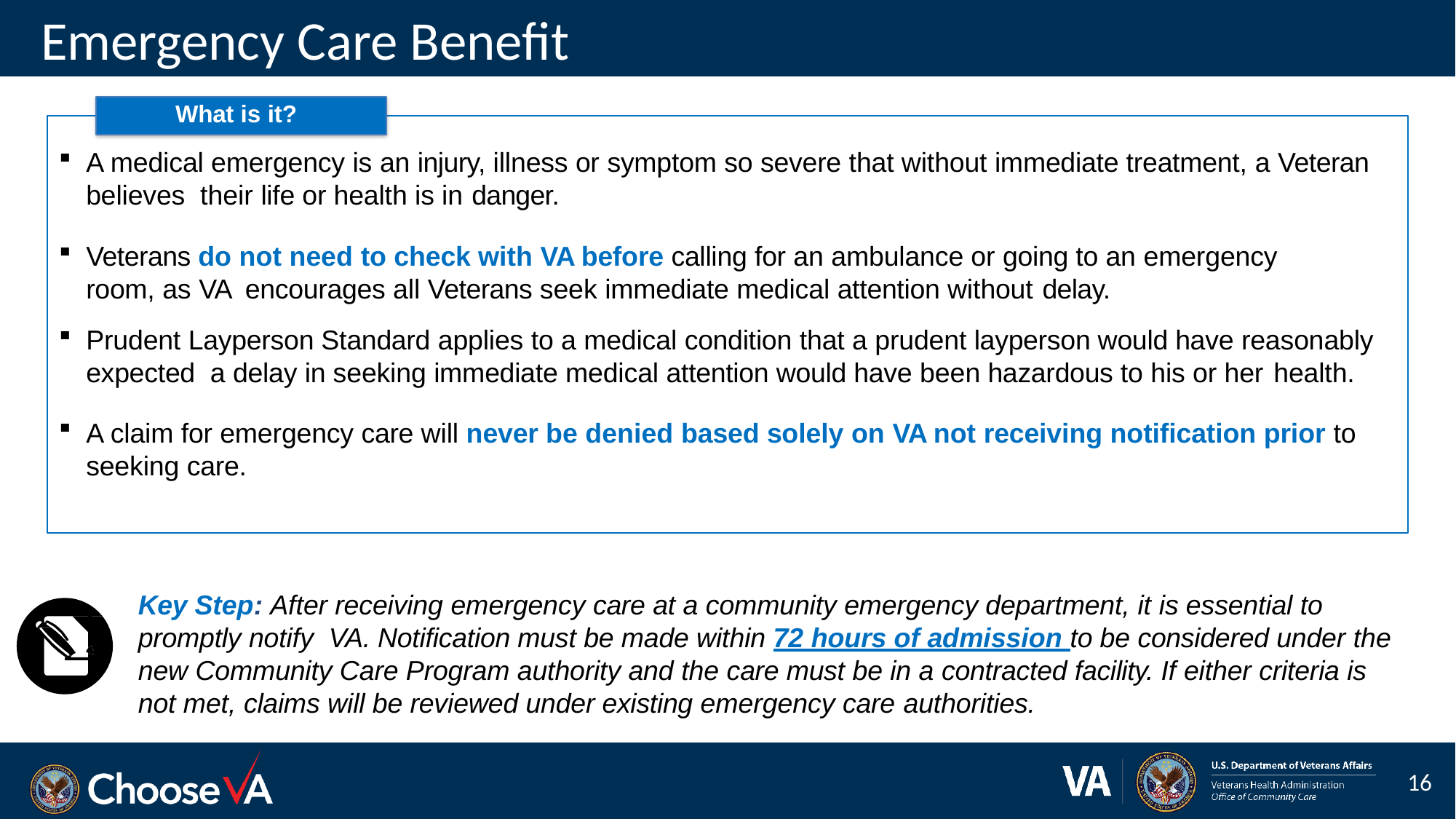

# Emergency Care Benefit
What is it?
A medical emergency is an injury, illness or symptom so severe that without immediate treatment, a Veteran believes  their life or health is in danger.

Veterans do not need to check with VA before calling for an ambulance or going to an emergency room, as VA  encourages all Veterans seek immediate medical attention without delay.
Prudent Layperson Standard applies to a medical condition that a prudent layperson would have reasonably expected  a delay in seeking immediate medical attention would have been hazardous to his or her health.
A claim for emergency care will never be denied based solely on VA not receiving notification prior to seeking care.

Key Step: After receiving emergency care at a community emergency department, it is essential to promptly notify  VA. Notification must be made within 72 hours of admission to be considered under the new Community Care Program authority and the care must be in a contracted facility. If either criteria is not met, claims will be reviewed under existing emergency care authorities.